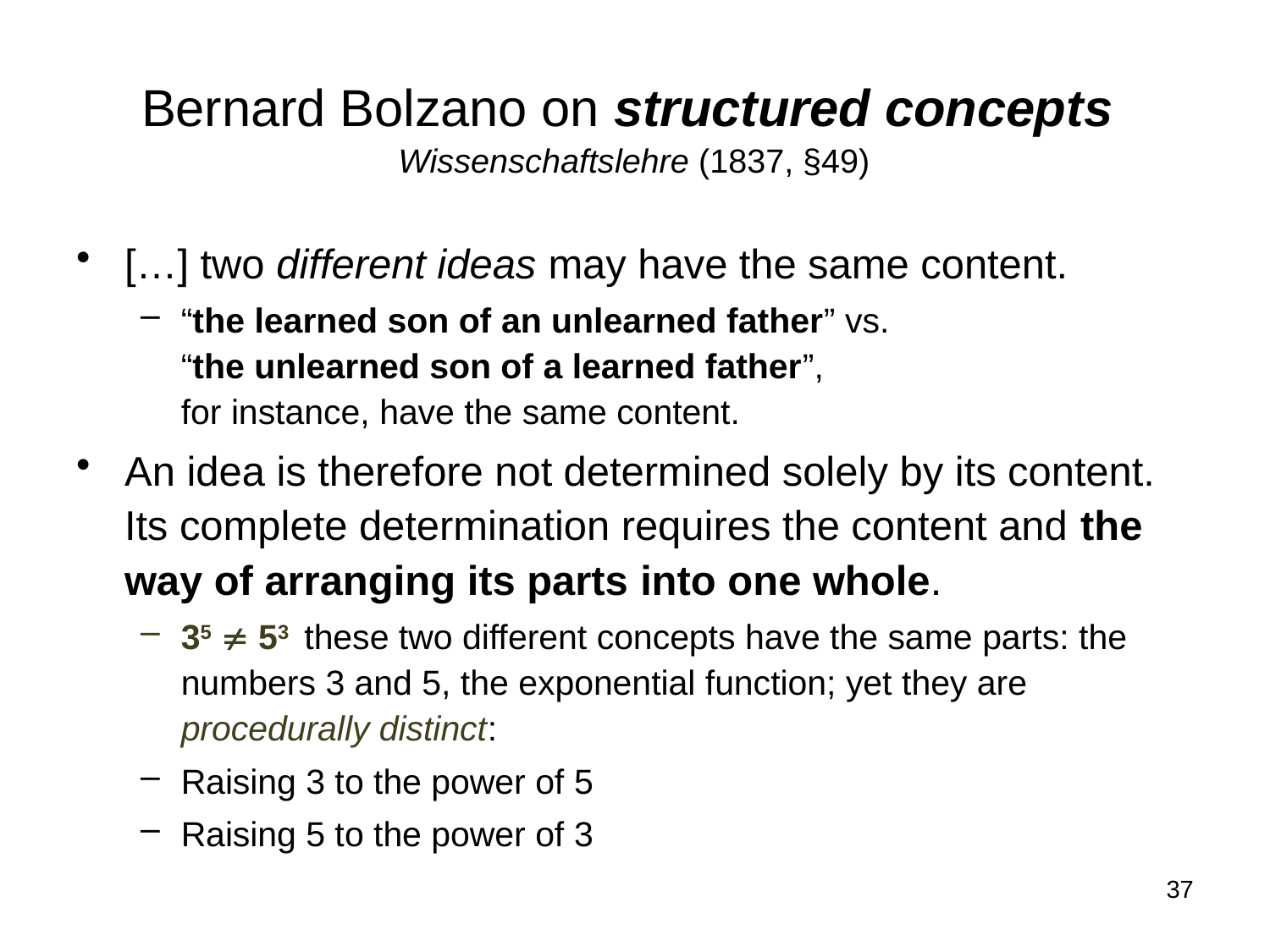

# Bernard Bolzano on structured concepts  Wissenschaftslehre (1837, §49)
[…] two different ideas may have the same content.
“the learned son of an unlearned father” vs.
“the unlearned son of a learned father”,
for instance, have the same content.
An idea is therefore not determined solely by its content. Its complete determination requires the content and the way of arranging its parts into one whole.
35 ≠ 53  these two different concepts have the same parts: the numbers 3 and 5, the exponential function; yet they are procedurally distinct:
Raising 3 to the power of 5
Raising 5 to the power of 3

37